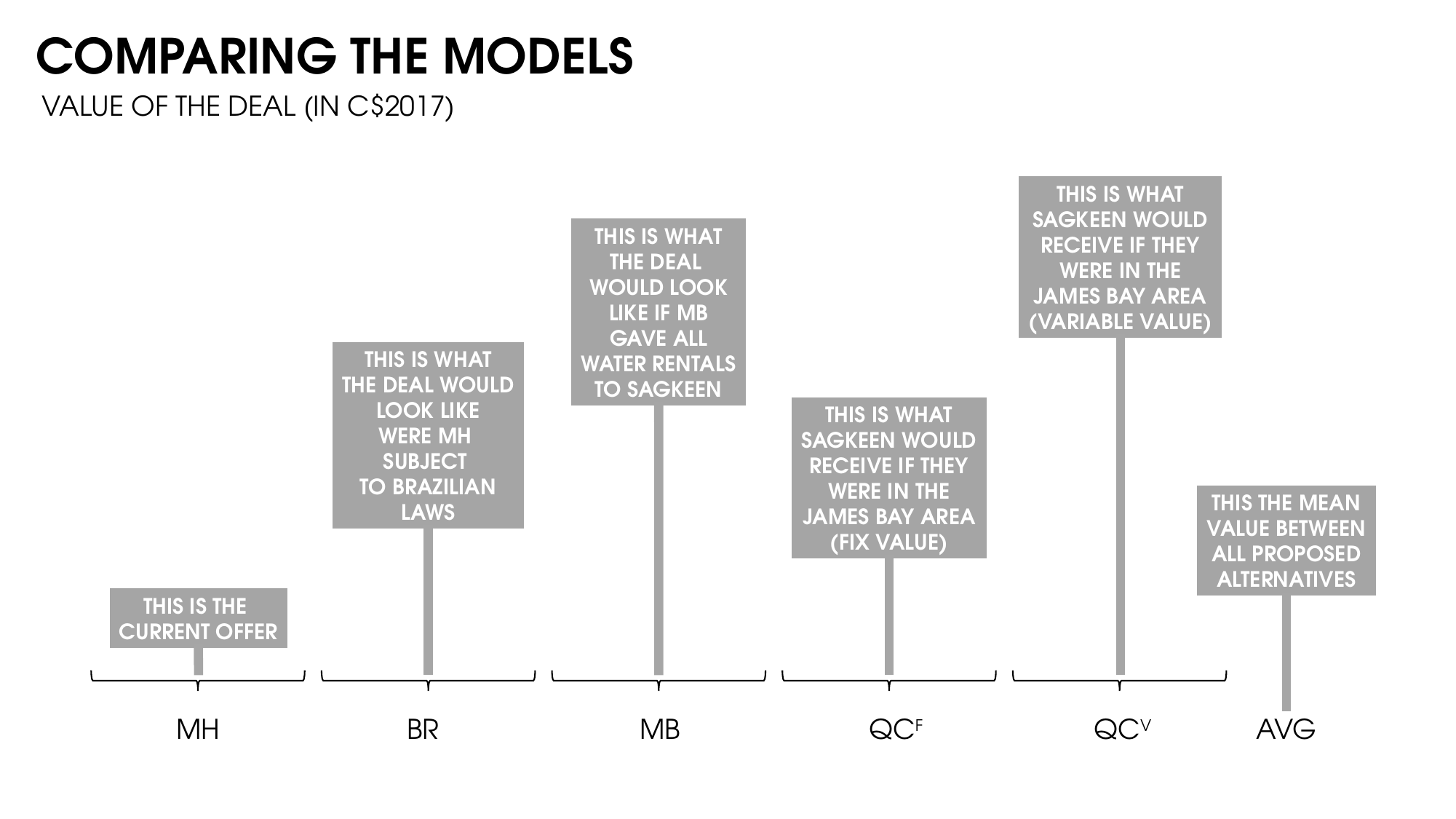

COMPARING THE MODELS
VALUE OF THE DEAL (IN C$2017)
THIS IS WHAT
SAGKEEN WOULD
RECEIVE IF THEY
WERE IN THE
JAMES BAY AREA
(VARIABLE VALUE)
THIS IS WHAT
THE DEAL
WOULD LOOK
LIKE IF MB
GAVE ALL
WATER RENTALS
TO SAGKEEN
THIS IS WHAT
THE DEAL WOULD
LOOK LIKE
WERE MH
SUBJECT
TO BRAZILIAN
LAWS
THIS IS WHAT
SAGKEEN WOULD
RECEIVE IF THEY
WERE IN THE
JAMES BAY AREA
(FIX VALUE)
THIS THE MEAN
VALUE BETWEEN
ALL PROPOSED
ALTERNATIVES

THIS IS THE
CURRENT OFFER
MH
BR
MB
QCF
QCV
AVG